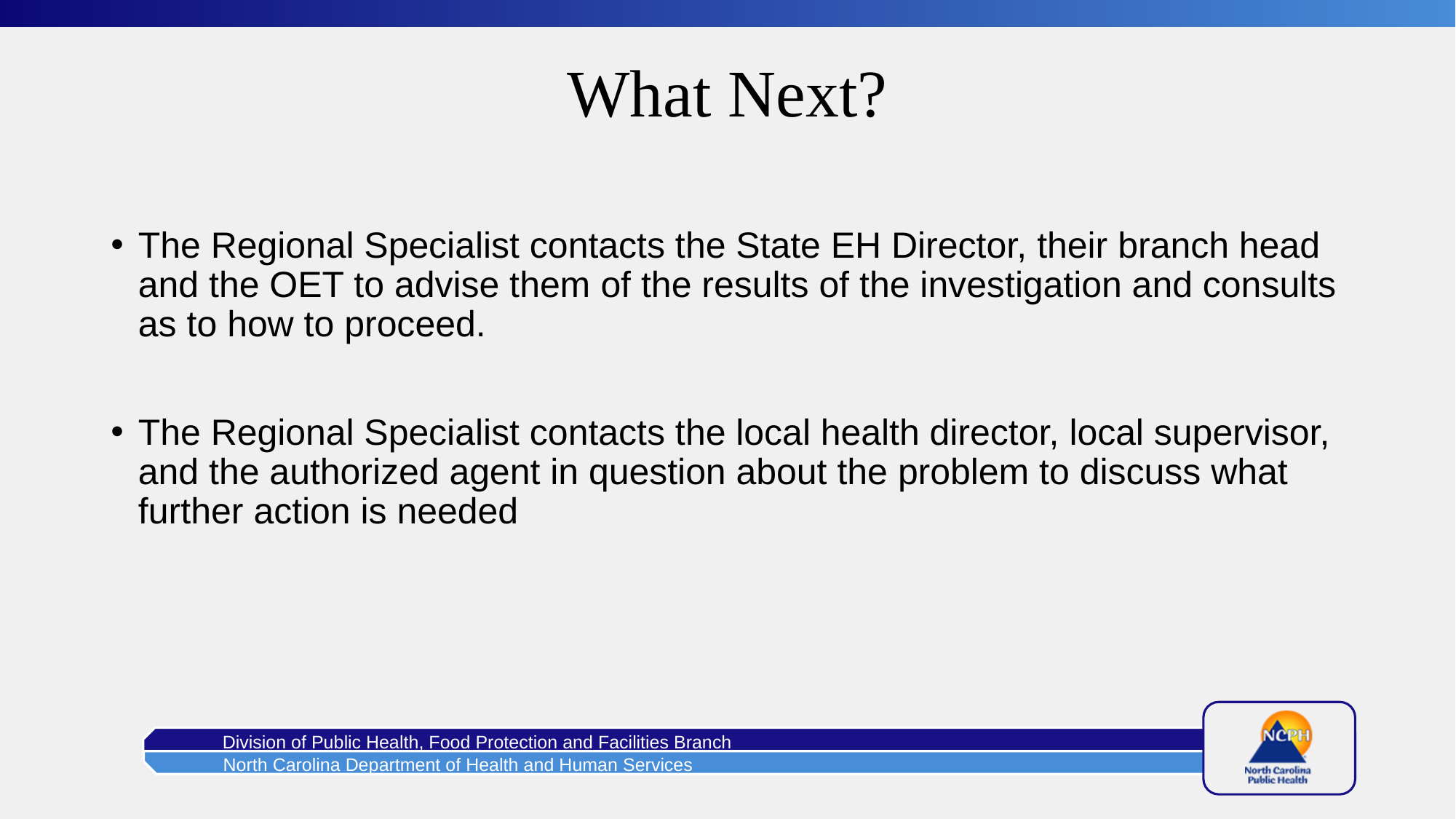

# What Next?

The Regional Specialist contacts the State EH Director, their branch head and the OET to advise them of the results of the investigation and consults as to how to proceed.

The Regional Specialist contacts the local health director, local supervisor, and the authorized agent in question about the problem to discuss what further action is needed